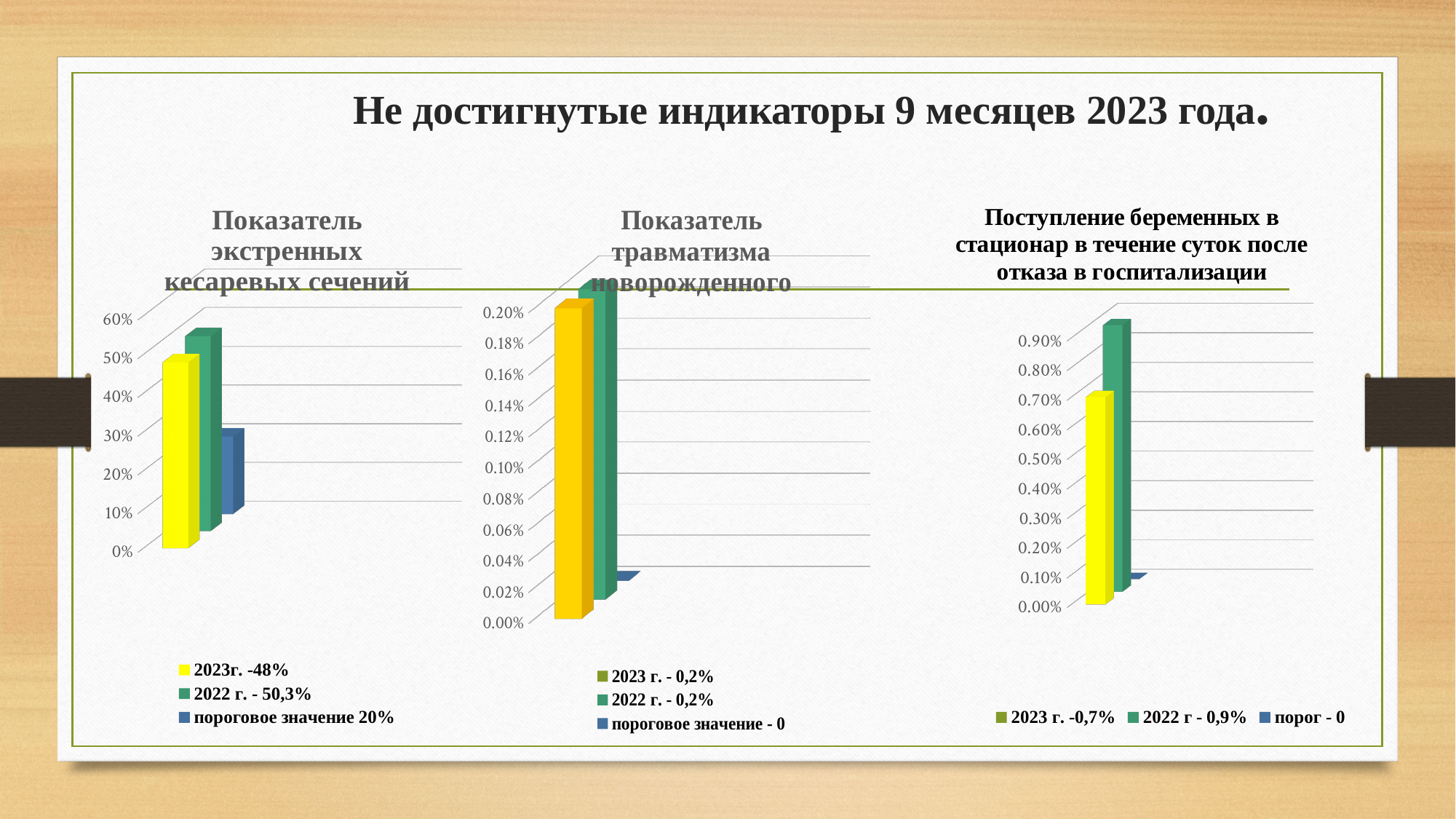

# Не достигнутые индикаторы 9 месяцев 2023 года.

[unsupported chart]

[unsupported chart]

[unsupported chart]